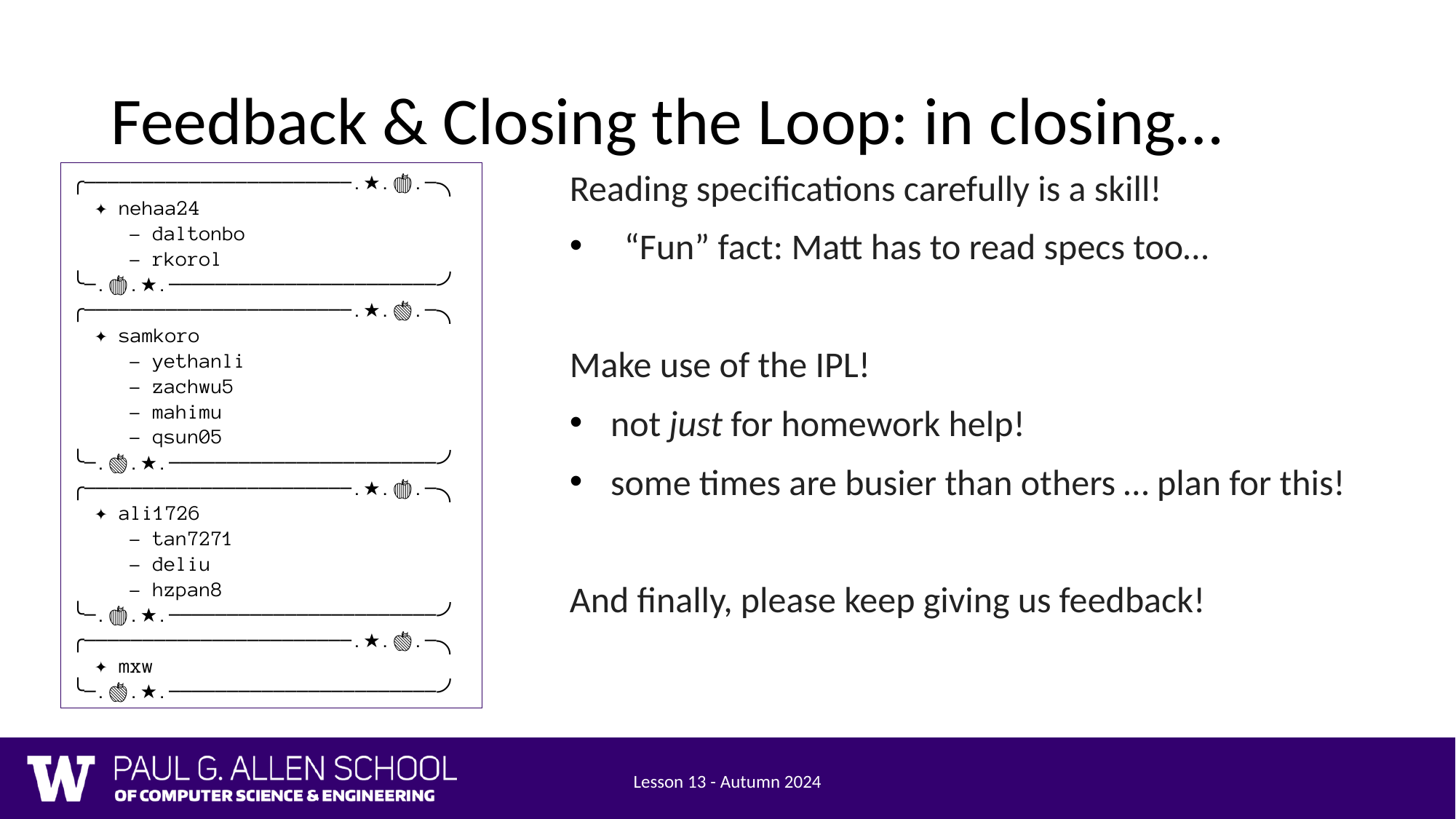

# Feedback & Closing the Loop: in closing…
Reading specifications carefully is a skill!
“Fun” fact: Matt has to read specs too…

Make use of the IPL!
not just for homework help!
some times are busier than others … plan for this!

And finally, please keep giving us feedback!
╭───────────────────────.★.🍎.─╮
  ✦ nehaa24
     - daltonbo
     - rkorol
╰─.🍎.★.───────────────────────╯
╭───────────────────────.★.🍏.─╮
  ✦ samkoro
     - yethanli
     - zachwu5
     - mahimu
     - qsun05
╰─.🍏.★.───────────────────────╯
╭───────────────────────.★.🍎.─╮
  ✦ ali1726
     - tan7271
     - deliu
     - hzpan8
╰─.🍎.★.───────────────────────╯
╭───────────────────────.★.🍏.─╮
  ✦ mxw
╰─.🍏.★.───────────────────────╯
Lesson 13 - Autumn 2024